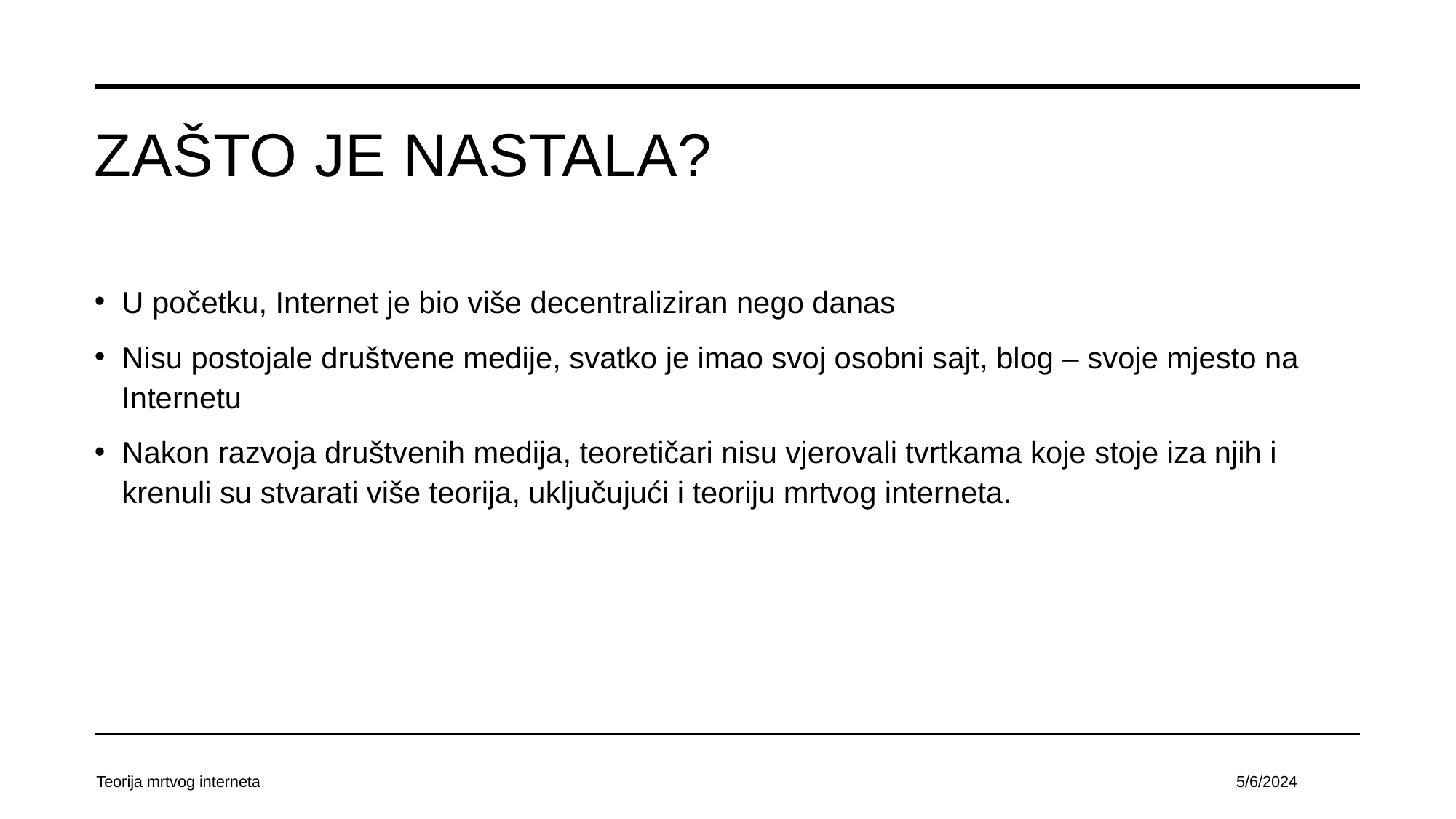

# Zašto je nastala?
U početku, Internet je bio više decentraliziran nego danas
Nisu postojale društvene medije, svatko je imao svoj osobni sajt, blog – svoje mjesto na Internetu
Nakon razvoja društvenih medija, teoretičari nisu vjerovali tvrtkama koje stoje iza njih i krenuli su stvarati više teorija, uključujući i teoriju mrtvog interneta.

Teorija mrtvog interneta
5/6/2024